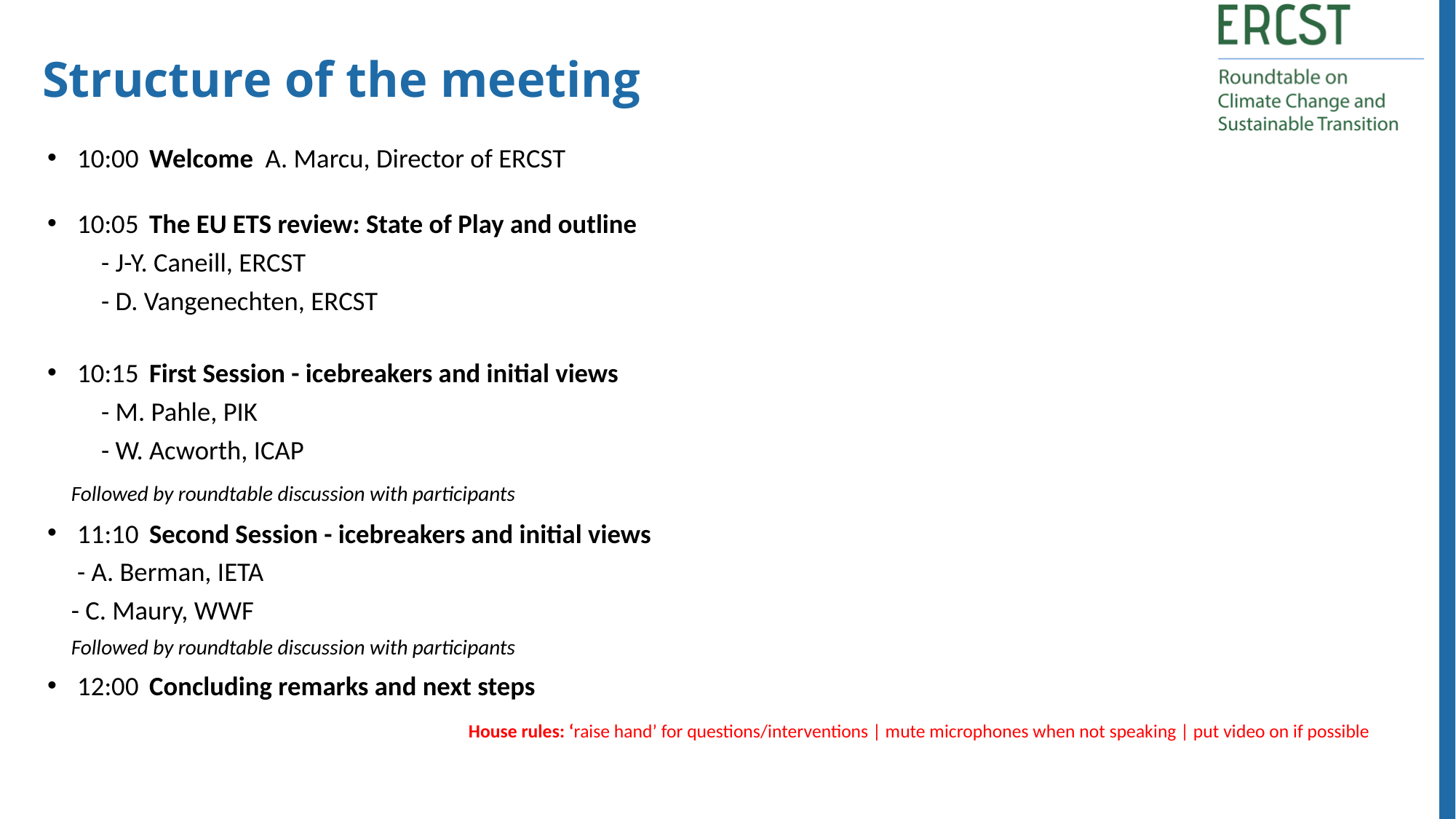

Structure of the meeting
10:00 	Welcome  A. Marcu, Director of ERCST

10:05		The EU ETS review: State of Play and outline
			- J-Y. Caneill, ERCST
			- D. Vangenechten, ERCST
10:15		First Session - icebreakers and initial views
			- M. Pahle, PIK
			- W. Acworth, ICAP
			Followed by roundtable discussion with participants
11:10		Second Session - icebreakers and initial views
			- A. Berman, IETA
			- C. Maury, WWF
			Followed by roundtable discussion with participants
12:00		Concluding remarks and next steps
House rules: ‘raise hand’ for questions/interventions | mute microphones when not speaking | put video on if possible